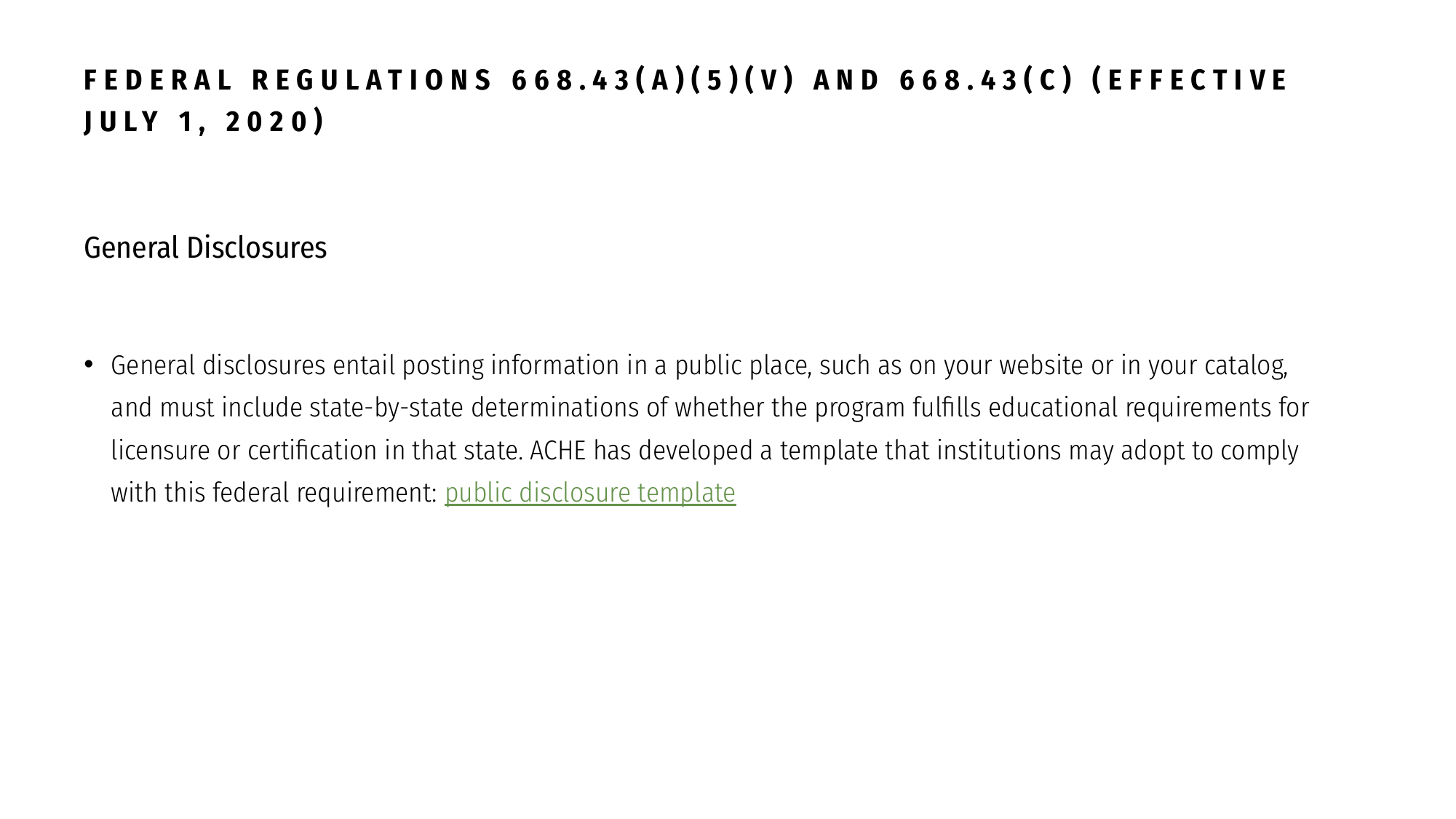

# Federal Regulations 668.43(a)(5)(v) and 668.43(c) (Effective July 1, 2020)
General Disclosures

General disclosures entail posting information in a public place, such as on your website or in your catalog, and must include state-by-state determinations of whether the program fulfills educational requirements for licensure or certification in that state. ACHE has developed a template that institutions may adopt to comply with this federal requirement: public disclosure template